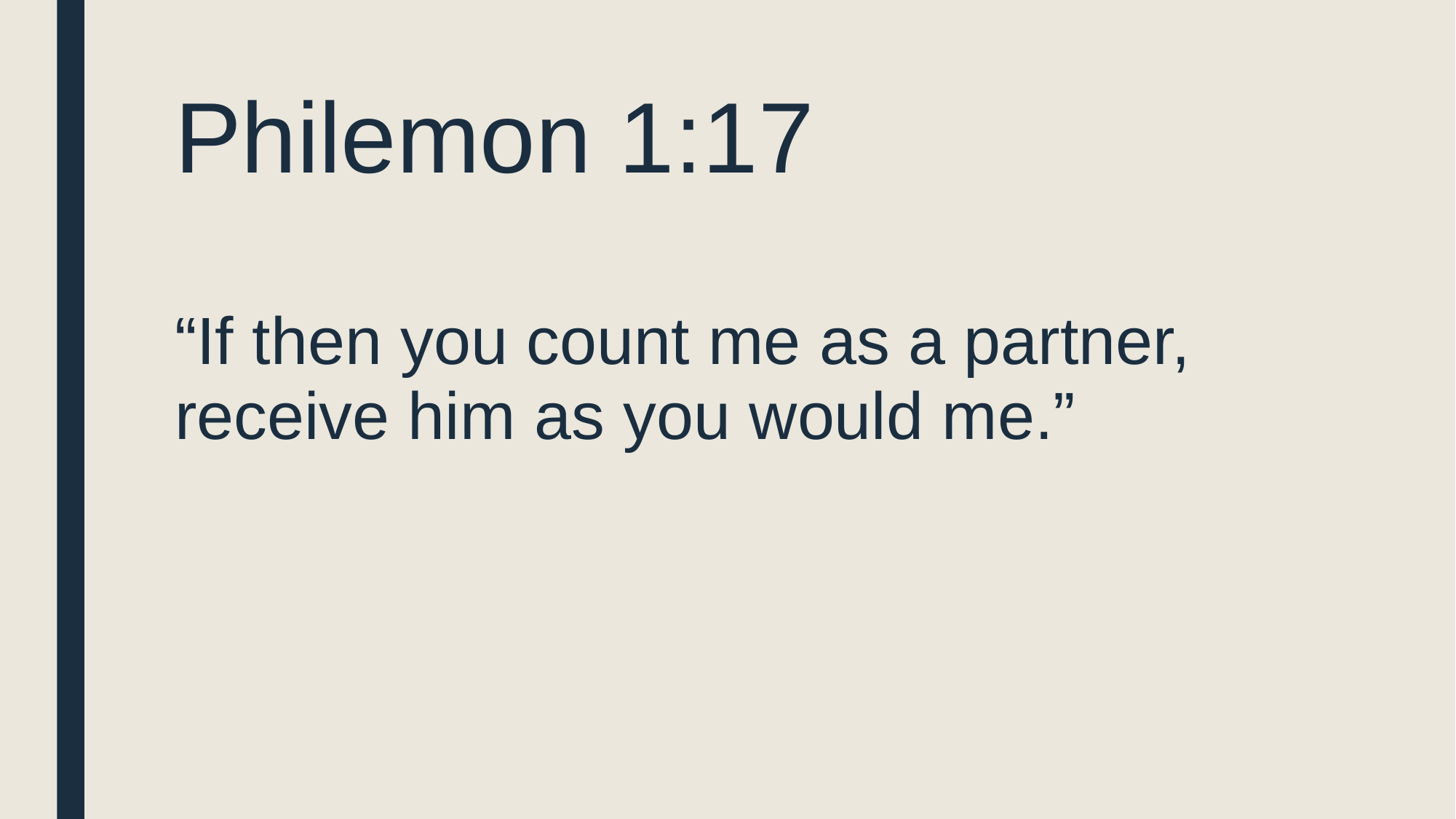

# Philemon 1:17
“If then you count me as a partner, receive him as you would me.”